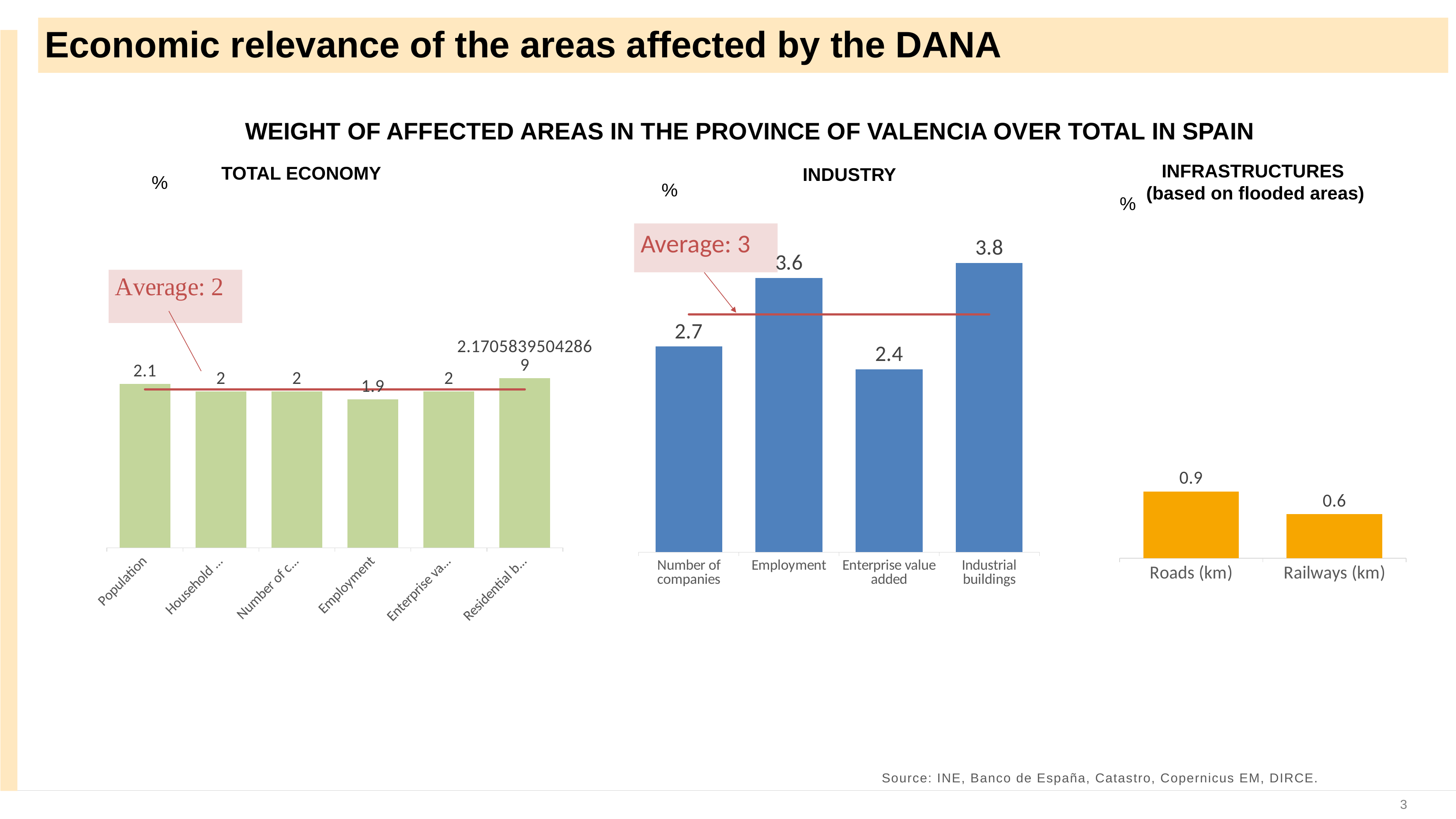

Economic relevance of the areas affected by the DANA

WEIGHT OF AFFECTED AREAS IN THE PROVINCE OF VALENCIA OVER TOTAL IN SPAIN
INFRASTRUCTURES
(based on flooded areas)
TOTAL ECONOMY
INDUSTRY
%
%
%

### Chart

| Category |  |  |
|---|---|---|
| Population | 2.1 | 2.028430658404781 |
| Household income | 2.0 | 2.028430658404781 |
| Number of companies | 2.0 | 2.028430658404781 |
| Employment | 1.9 | 2.028430658404781 |
| Enterprise value added | 2.0 | 2.028430658404781 |
| Residential buildings | 2.1705839504286852 | 2.028430658404781 |

### Chart

| Category |  |
|---|---|
| Roads (km) | 0.920233702009675 |
| Railways (km) | 0.6077821106158958 |

### Chart

| Category |  |  |
|---|---|---|
| Number of companies | 2.7 | 3.125 |
| Employment | 3.6 | 3.125 |
| Enterprise value added | 2.4 | 3.125 |
| Industrial buildings | 3.8 | 3.125 |
Average: 3
Source: INE, Banco de España, Catastro, Copernicus EM, DIRCE.